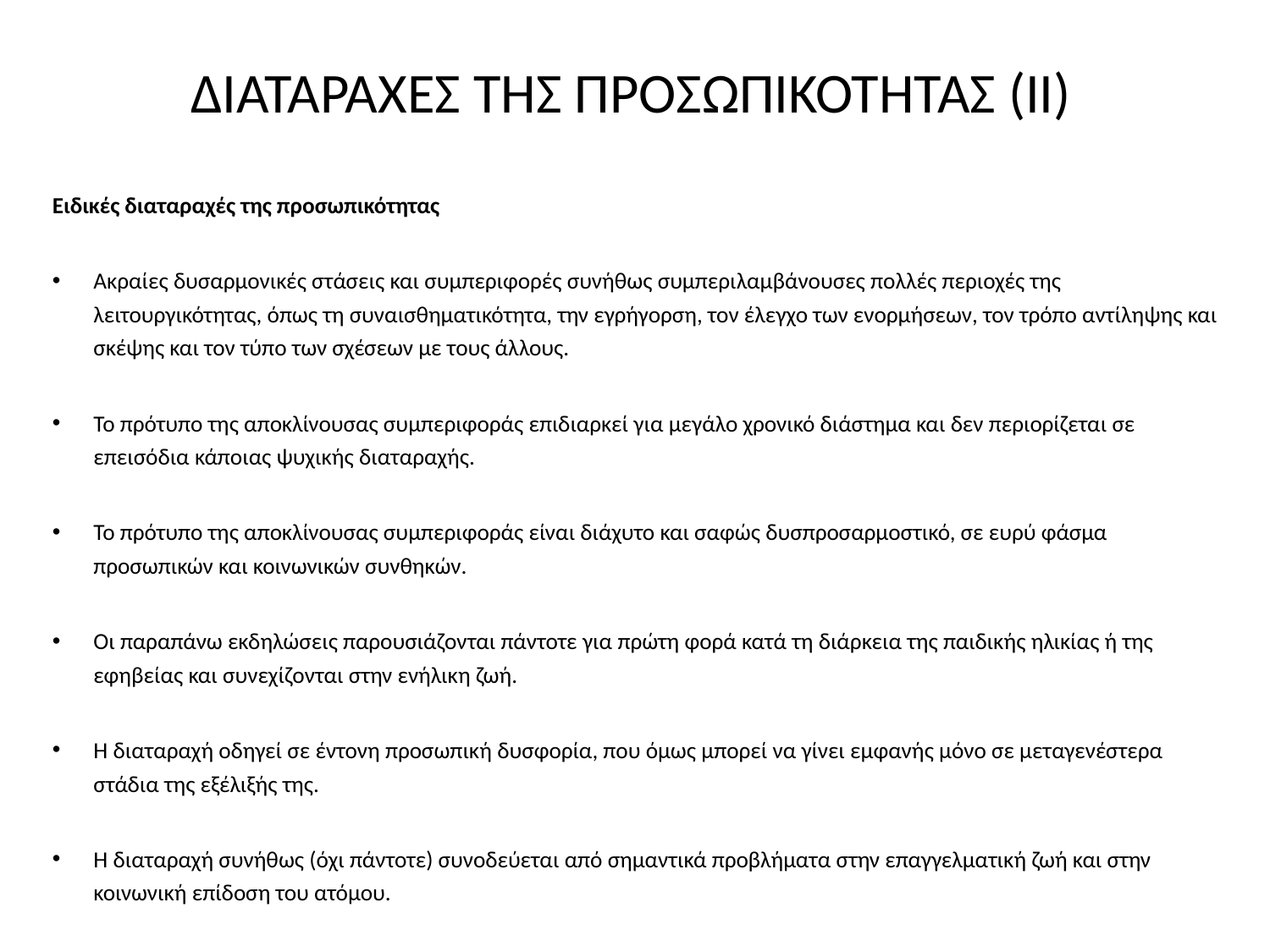

# Διαταραχες της προσωπικοτητας (ΙΙ)
Ειδικές διαταραχές της προσωπικότητας

Ακραίες δυσαρμονικές στάσεις και συμπεριφορές συνήθως συμπεριλαμβάνουσες πολλές περιοχές της λειτουργικότητας, ό­πως τη συναισθηματικότητα, την εγρήγορση, τον έλεγχο των ενορµήσεων, τον τρόπο αντίληψης και σκέψης και τον τύπο των σχέσεων µε τους άλλους.

Το πρότυπο της αποκλίνουσας συμπεριφοράς επιδιαρκεί για μεγάλο χρονικό διάστημα και δεν περιορίζεται σε επεισόδια κάποιας ψυχικής διαταραχής.

Το πρότυπο της αποκλίνουσας συμπεριφοράς είναι διάχυτο και σαφώς δυσπροσαρµοστικό, σε ευρύ φάσμα προσωπικών και κοινωνικών συνθηκών.

Οι παραπάνω εκδηλώσεις παρουσιάζονται πάντοτε για πρώτη φορά κατά τη διάρκεια της παιδικής ηλικίας ή της εφηβείας και συνεχίζονται στην ενήλικη ζωή.

Η διαταραχή οδηγεί σε έντονη προσωπική δυσφορία, που όμως μπορεί να γίνει εμφανής µόνο σε μεταγενέστερα στάδια της εξέλιξής της.

Η διαταραχή συνήθως (όχι πάντοτε) συνοδεύεται από σημαντικά προβλήματα στην επαγγελματική ζωή και στην κοινωνική επίδοση του ατόμου.